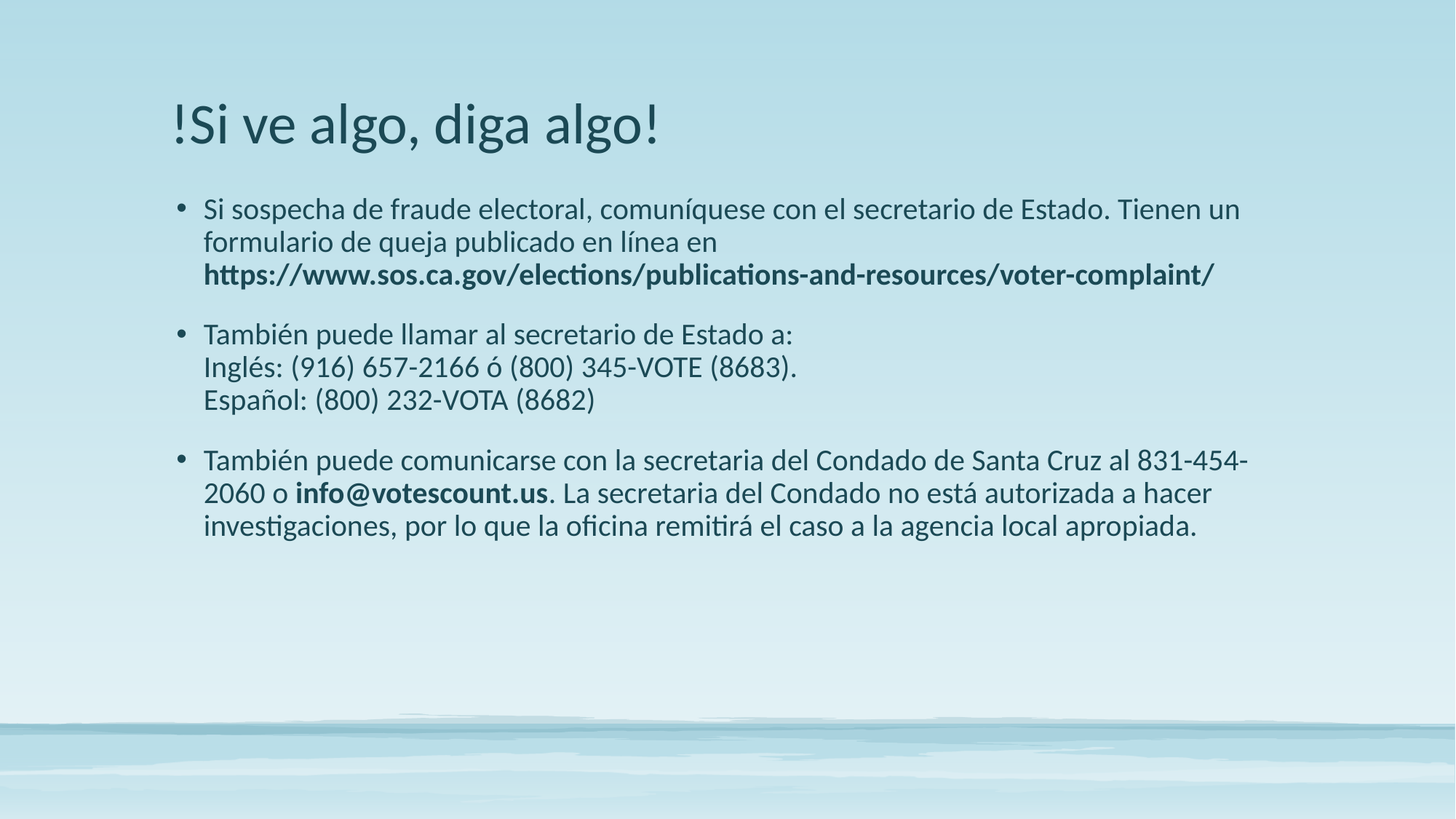

# !Si ve algo, diga algo!
Si sospecha de fraude electoral, comuníquese con el secretario de Estado. Tienen un formulario de queja publicado en línea en https://www.sos.ca.gov/elections/publications-and-resources/voter-complaint/
También puede llamar al secretario de Estado a:
Inglés: (916) 657-2166 ó (800) 345-VOTE (8683).
Español: (800) 232-VOTA (8682)
También puede comunicarse con la secretaria del Condado de Santa Cruz al 831-454-2060 o info@votescount.us. La secretaria del Condado no está autorizada a hacer investigaciones, por lo que la oficina remitirá el caso a la agencia local apropiada.